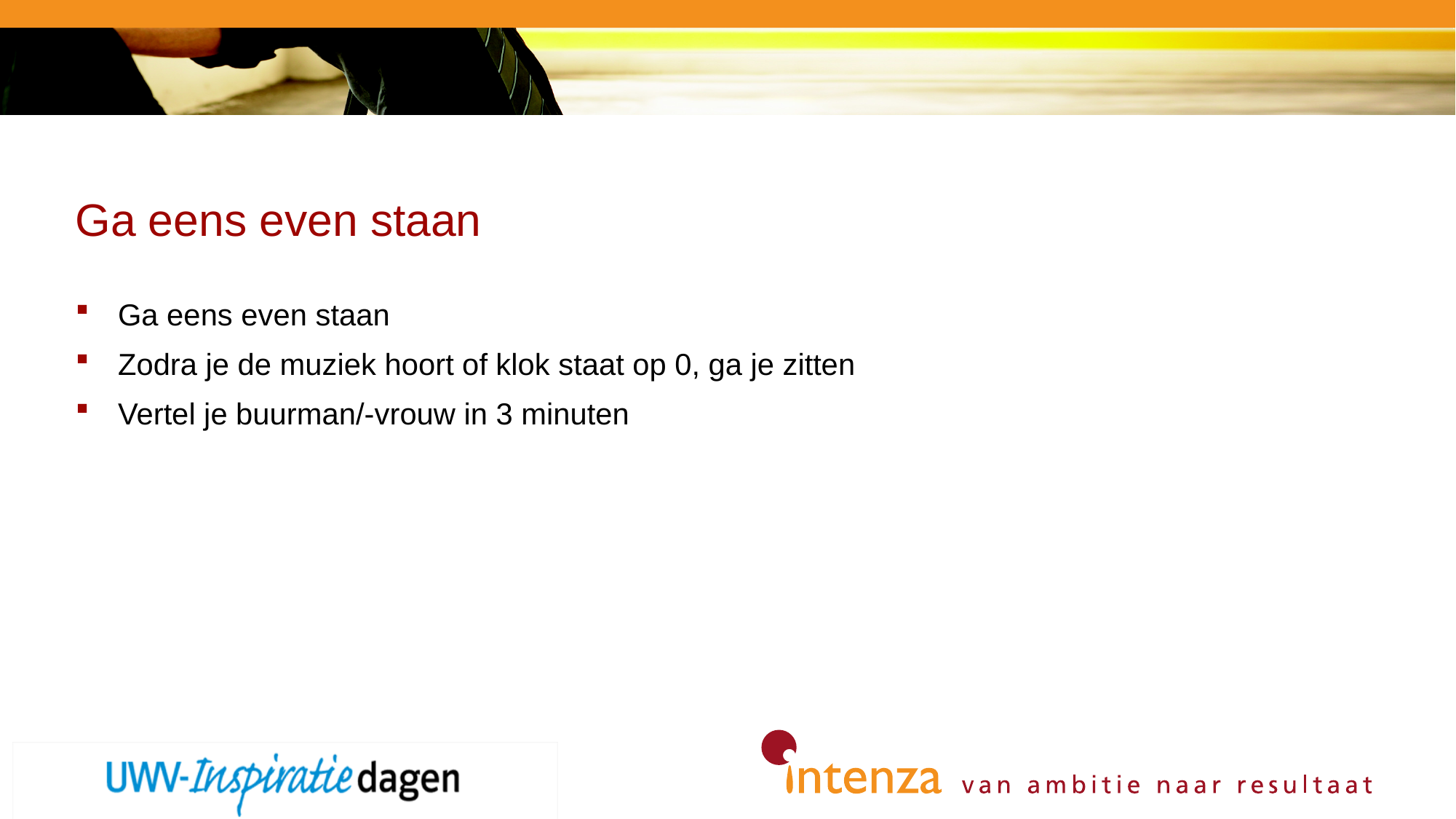

# Ga eens even staan
Ga eens even staan
Zodra je de muziek hoort of klok staat op 0, ga je zitten
Vertel je buurman/-vrouw in 3 minuten